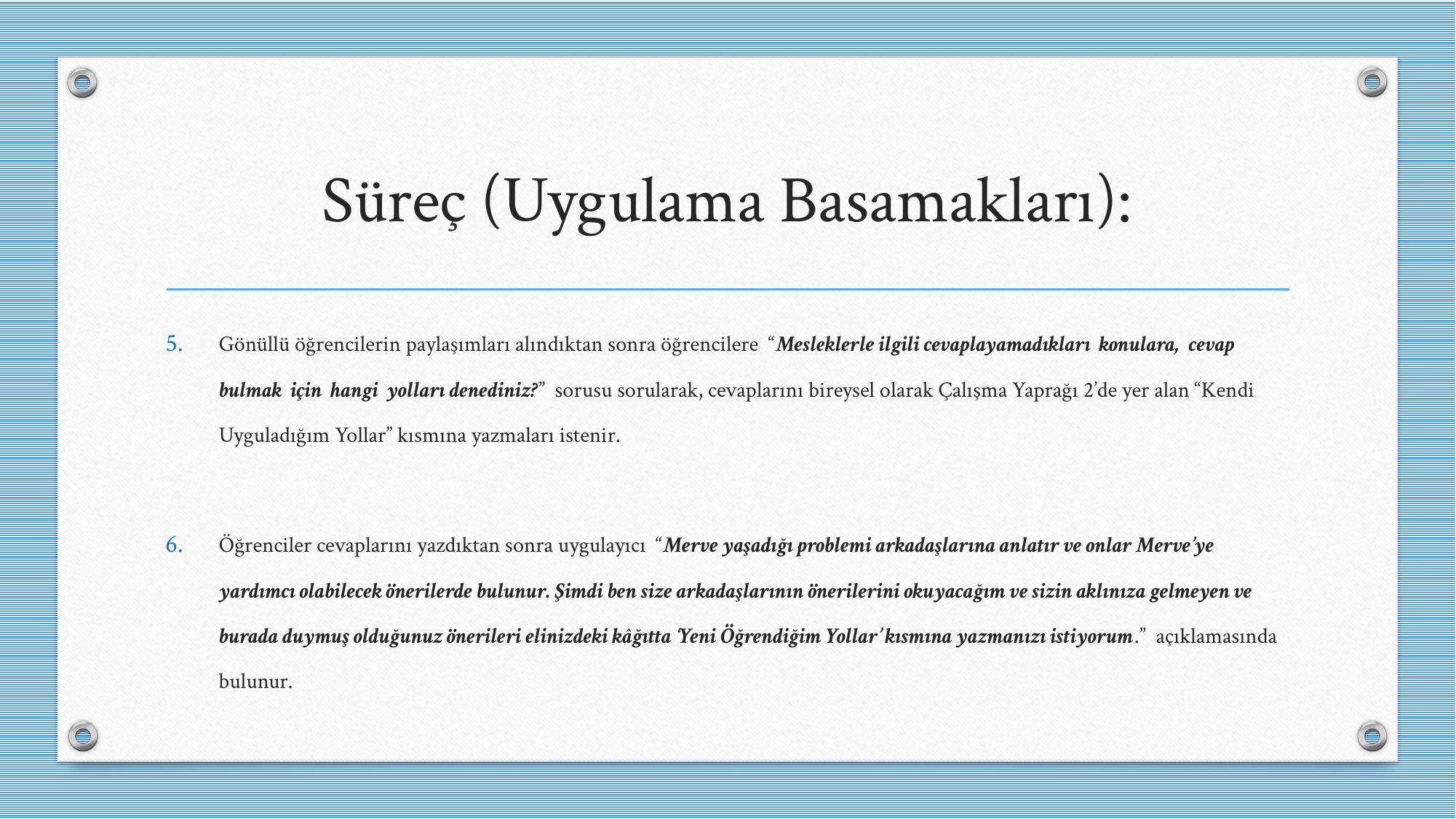

# Süreç (Uygulama Basamakları):
Gönüllü öğrencilerin paylaşımları alındıktan sonra öğrencilere  “Mesleklerle ilgili cevaplayamadıkları  konulara,  cevap  bulmak  için  hangi  yolları denediniz?”  sorusu sorularak, cevaplarını bireysel olarak Çalışma Yaprağı 2’de yer alan “Kendi Uyguladığım Yollar” kısmına yazmaları istenir.

Öğrenciler cevaplarını yazdıktan sonra uygulayıcı  “Merve yaşadığı problemi arkadaşlarına anlatır ve onlar Merve’ye yardımcı olabilecek önerilerde bulunur. Şimdi ben size arkadaşlarının önerilerini okuyacağım ve sizin aklınıza gelmeyen ve burada duymuş olduğunuz önerileri elinizdeki kâğıtta ‘Yeni Öğrendiğim Yollar’ kısmına yazmanızı istiyorum.”  açıklamasında bulunur.